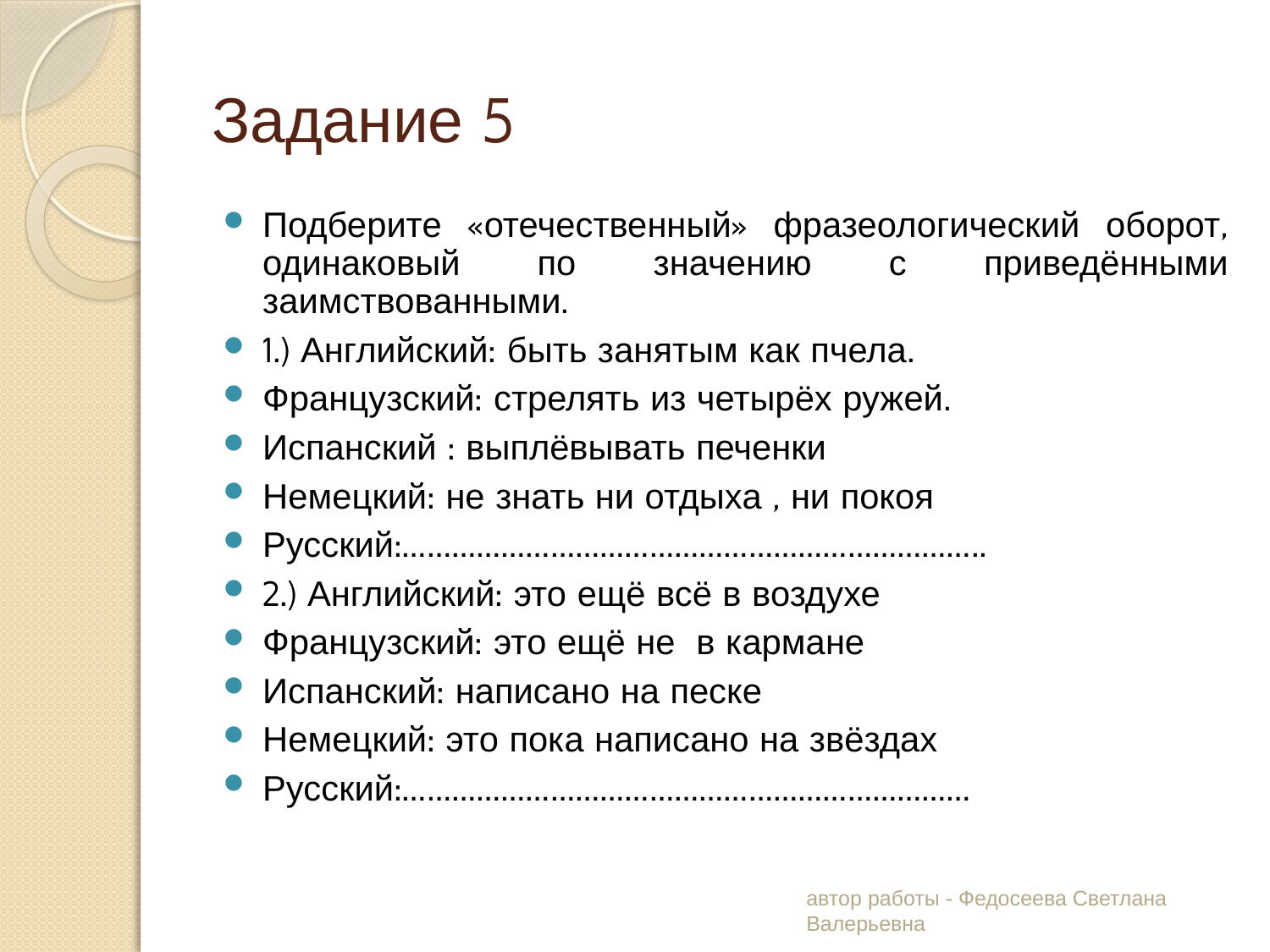

# Задание 5
Подберите «отечественный» фразеологический оборот, одинаковый по значению с приведёнными заимствованными.
1.) Английский: быть занятым как пчела.
Французский: стрелять из четырёх ружей.
Испанский : выплёвывать печенки
Немецкий: не знать ни отдыха , ни покоя
Русский:……………………………………………………………..
2.) Английский: это ещё всё в воздухе
Французский: это ещё не  в кармане
Испанский: написано на песке
Немецкий: это пока написано на звёздах
Русский:……………………………………………………………
автор работы - Федосеева Светлана Валерьевна